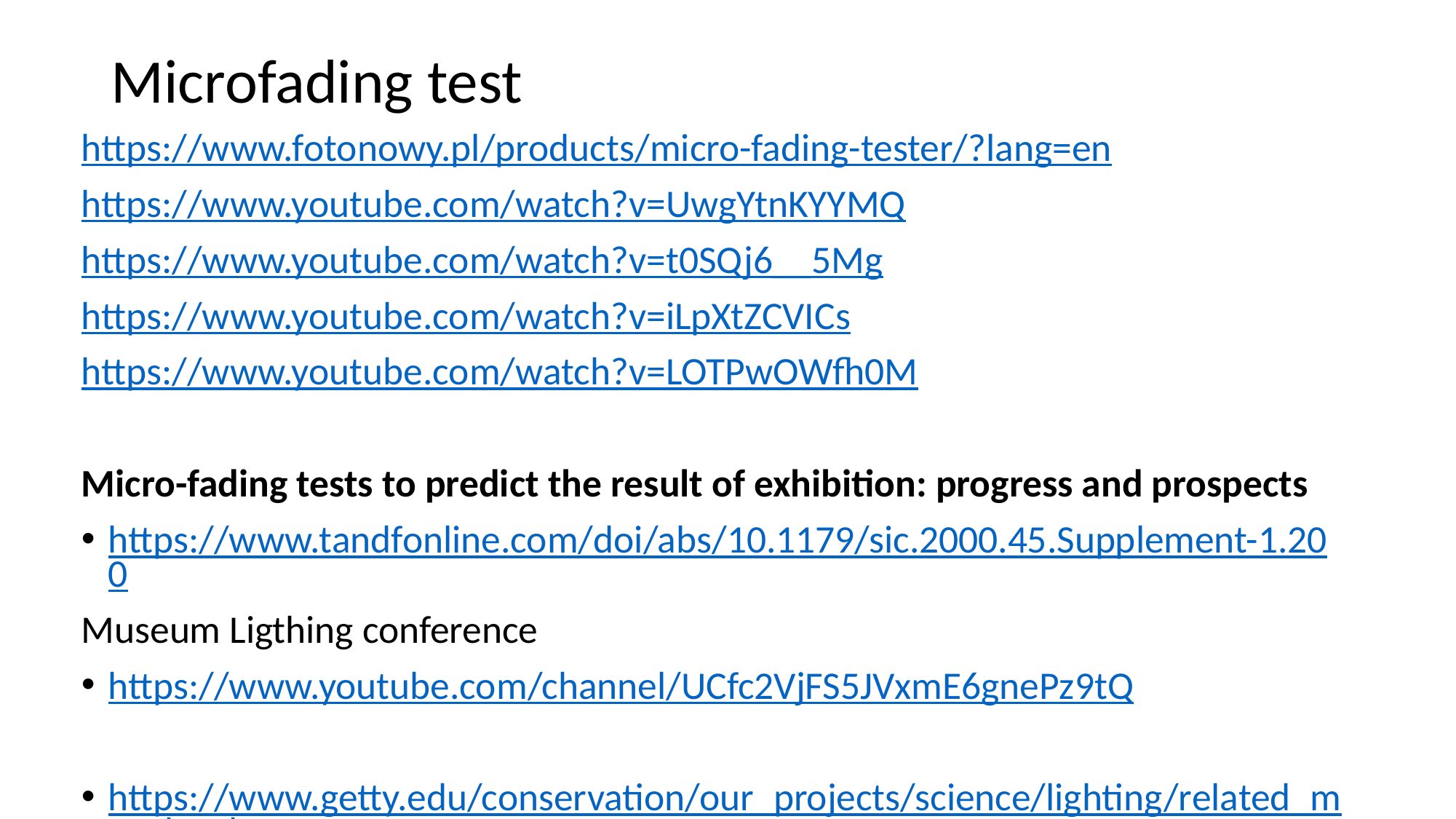

# Microfading test
https://www.fotonowy.pl/products/micro-fading-tester/?lang=en
https://www.youtube.com/watch?v=UwgYtnKYYMQ
https://www.youtube.com/watch?v=t0SQj6__5Mg
https://www.youtube.com/watch?v=iLpXtZCVICs
https://www.youtube.com/watch?v=LOTPwOWfh0M

Micro-fading tests to predict the result of exhibition: progress and prospects
https://www.tandfonline.com/doi/abs/10.1179/sic.2000.45.Supplement-1.200
Museum Ligthing conference
https://www.youtube.com/channel/UCfc2VjFS5JVxmE6gnePz9tQ

https://www.getty.edu/conservation/our_projects/science/lighting/related_mats.html